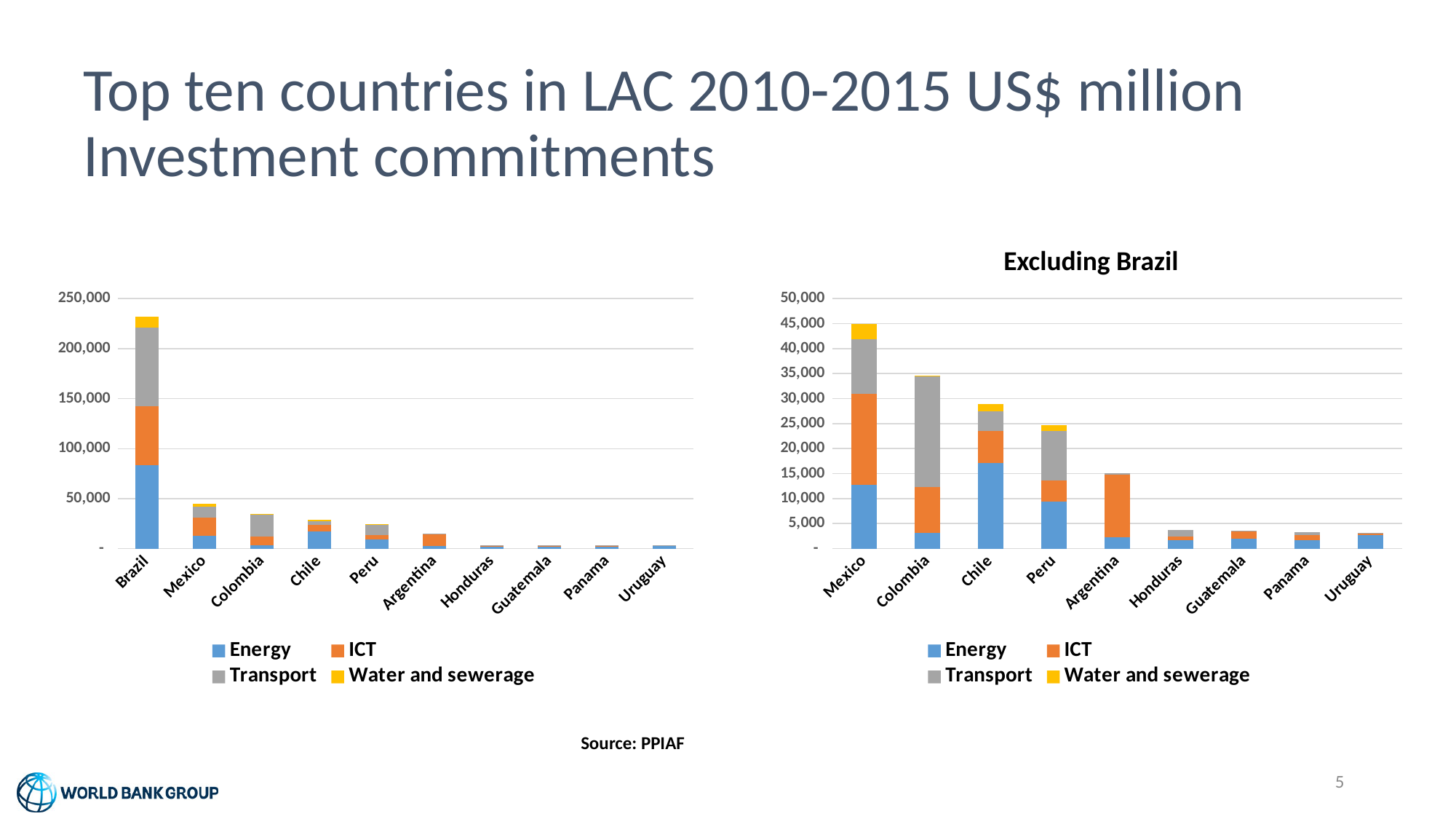

# Top ten countries in LAC 2010-2015 US$ million Investment commitments
Excluding Brazil

### Chart

| Category | Energy | ICT | Transport | Water and sewerage |
|---|---|---|---|---|
| Brazil | 83637.58 | 58708.55 | 78467.33 | 11229.8 |
| Mexico | 12716.7 | 18303.0 | 10878.74 | 3064.25 |
| Colombia | 3093.616 | 9183.6 | 22119.9 | 129.0 |
| Chile | 17052.8 | 6458.3 | 3914.5 | 1562.72 |
| Peru | 9427.85 | 4191.5 | 9966.0 | 1088.8 |
| Argentina | 2308.51 | 12541.0 | 250.5 | None |
| Honduras | 1703.6 | 712.2 | 1259.7 | None |
| Guatemala | 2012.5 | 1437.4 | 120.0 | None |
| Panama | 1706.9 | 1020.0 | 620.0 | 0.0 |
| Uruguay | 2691.3 | 358.1 | 83.0 | None |

### Chart

| Category | Energy | ICT | Transport | Water and sewerage |
|---|---|---|---|---|
| Mexico | 12716.7 | 18303.0 | 10878.74 | 3064.25 |
| Colombia | 3093.616 | 9183.6 | 22119.9 | 129.0 |
| Chile | 17052.8 | 6458.3 | 3914.5 | 1562.72 |
| Peru | 9427.85 | 4191.5 | 9966.0 | 1088.8 |
| Argentina | 2308.51 | 12541.0 | 250.5 | None |
| Honduras | 1703.6 | 712.2 | 1259.7 | None |
| Guatemala | 2012.5 | 1437.4 | 120.0 | None |
| Panama | 1706.9 | 1020.0 | 620.0 | 0.0 |
| Uruguay | 2691.3 | 358.1 | 83.0 | None |
Source: PPIAF
5